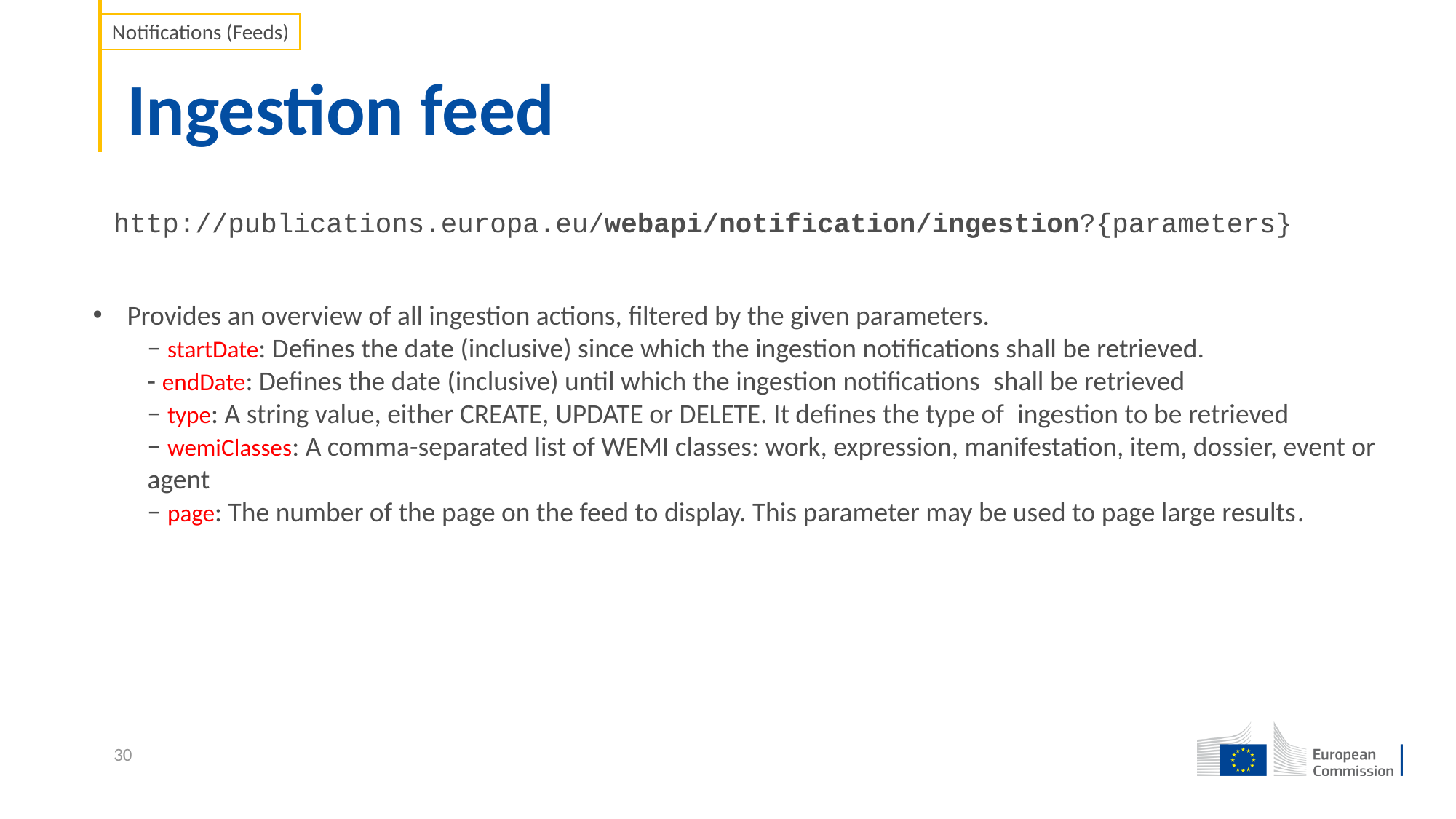

Notifications (Feeds)
# Ingestion feed
http://publications.europa.eu/webapi/notification/ingestion?{parameters}
Provides an overview of all ingestion actions, filtered by the given parameters.
− startDate: Defines the date (inclusive) since which the ingestion notifications shall be retrieved.
- endDate: Defines the date (inclusive) until which the ingestion notifications  shall be retrieved
− type: A string value, either CREATE, UPDATE or DELETE. It defines the type of  ingestion to be retrieved
− wemiClasses: A comma-separated list of WEMI classes: work, expression, manifestation, item, dossier, event or agent
− page: The number of the page on the feed to display. This parameter may be used to page large results.
30